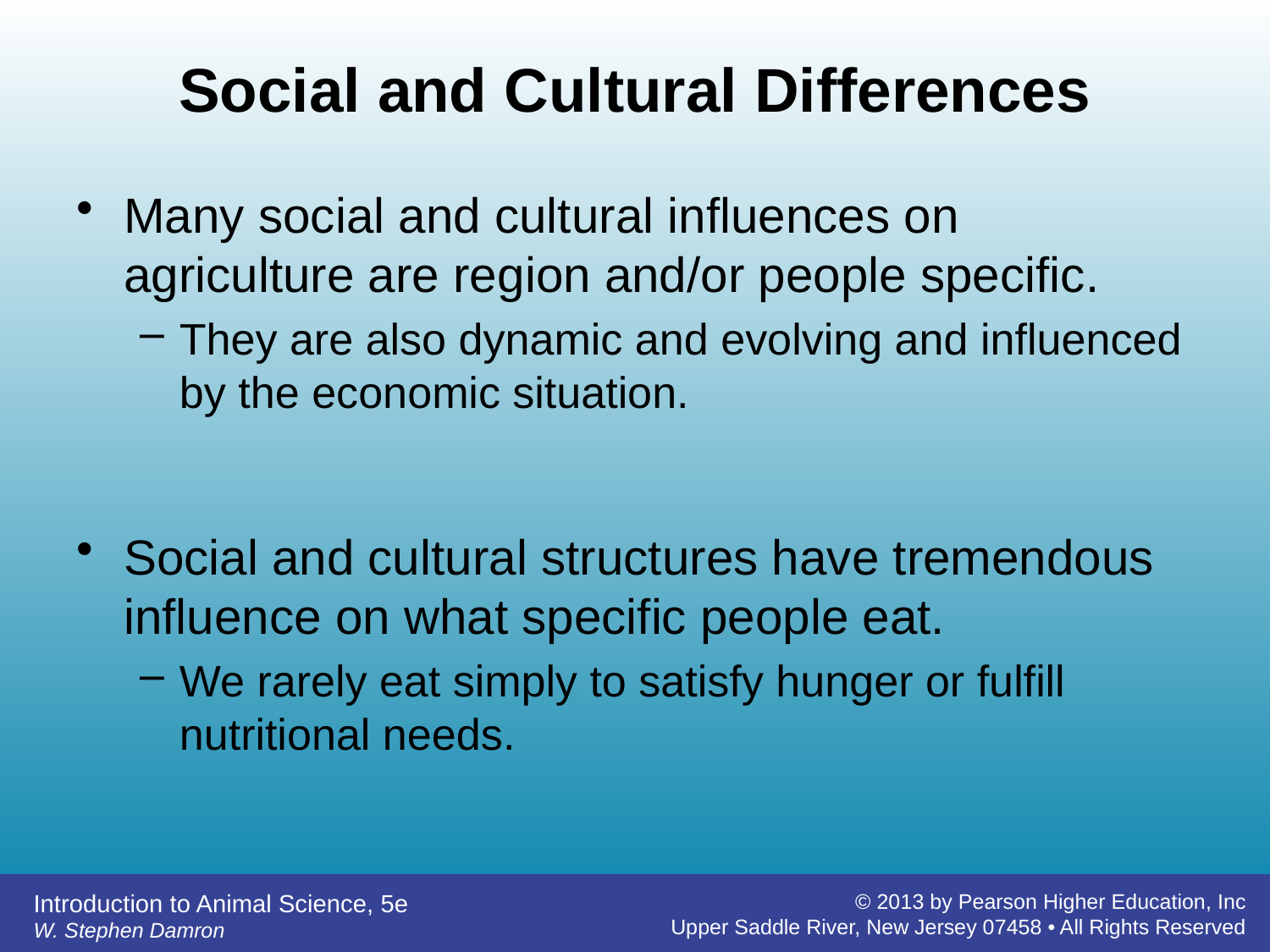

# Social and Cultural Differences
Many social and cultural influences on agriculture are region and/or people specific.
They are also dynamic and evolving and influenced by the economic situation.

Social and cultural structures have tremendous influence on what specific people eat.
We rarely eat simply to satisfy hunger or fulfill nutritional needs.